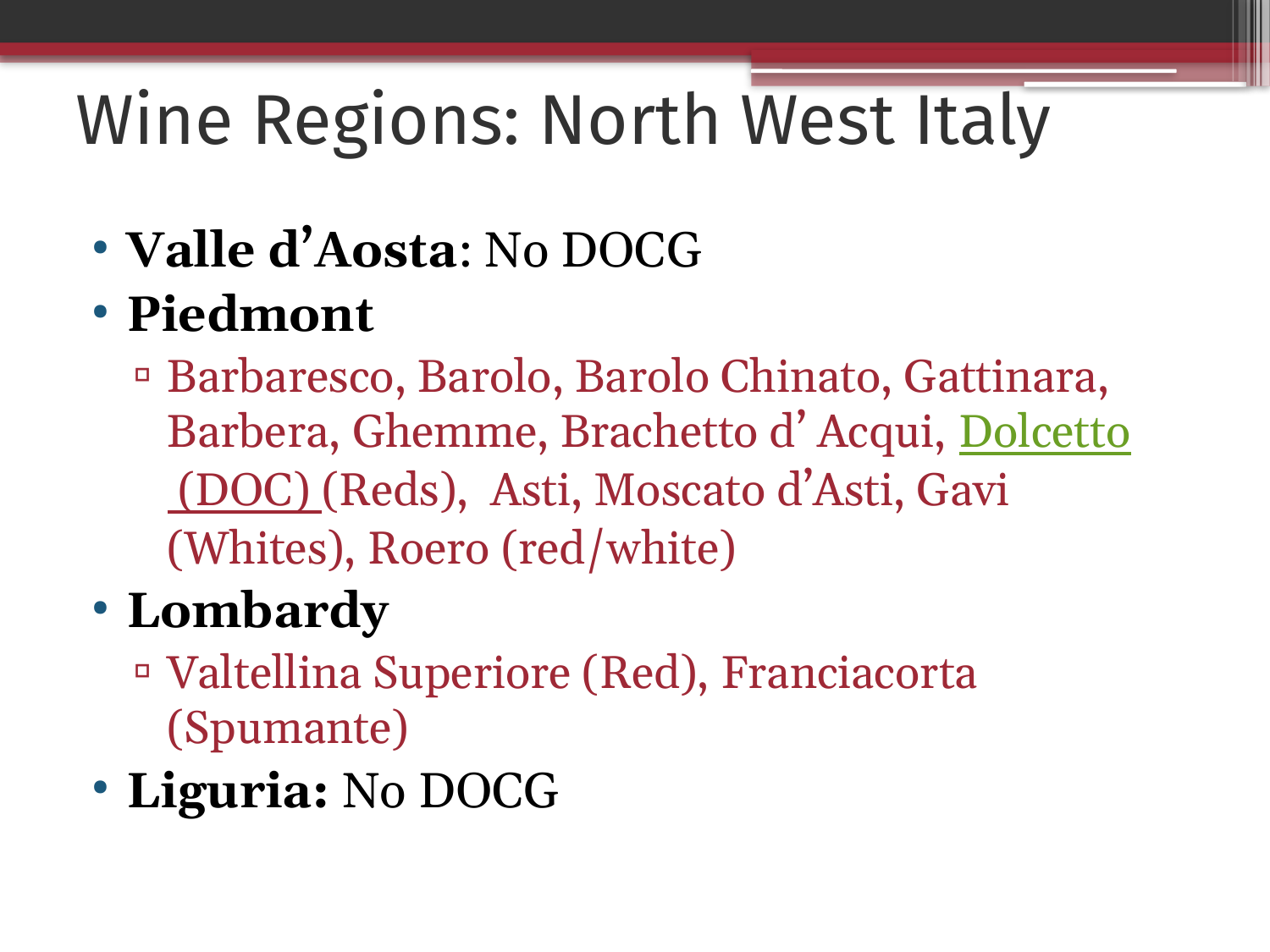

# Wine Regions: North West Italy
Valle d’Aosta: No DOCG
Piedmont
Barbaresco, Barolo, Barolo Chinato, Gattinara, Barbera, Ghemme, Brachetto d’ Acqui, Dolcetto (DOC) (Reds),  Asti, Moscato d’Asti, Gavi (Whites), Roero (red/white)
Lombardy
Valtellina Superiore (Red), Franciacorta (Spumante)
Liguria: No DOCG